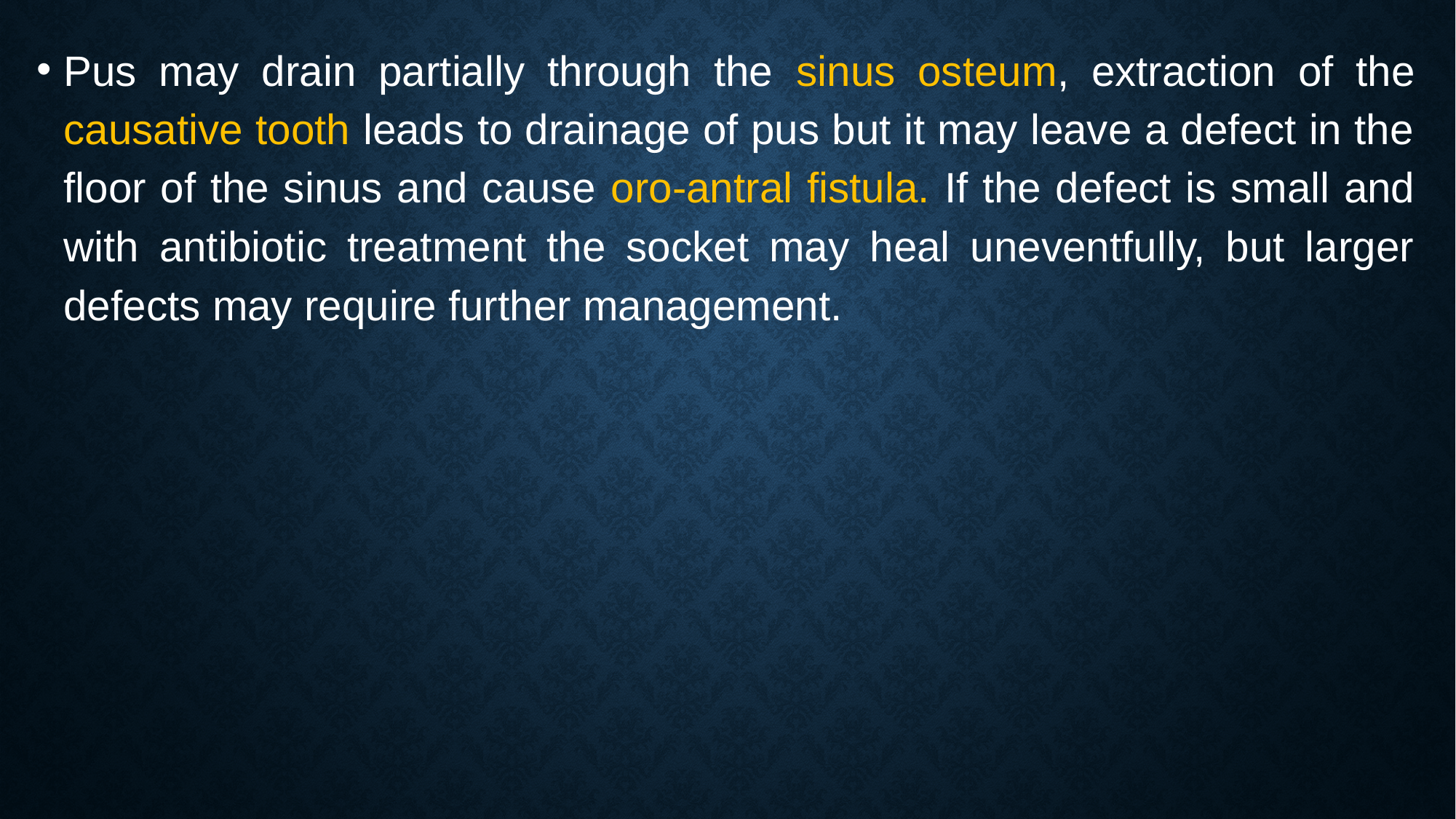

Pus may drain partially through the sinus osteum, extraction of the causative tooth leads to drainage of pus but it may leave a defect in the floor of the sinus and cause oro-antral fistula. If the defect is small and with antibiotic treatment the socket may heal uneventfully, but larger defects may require further management.